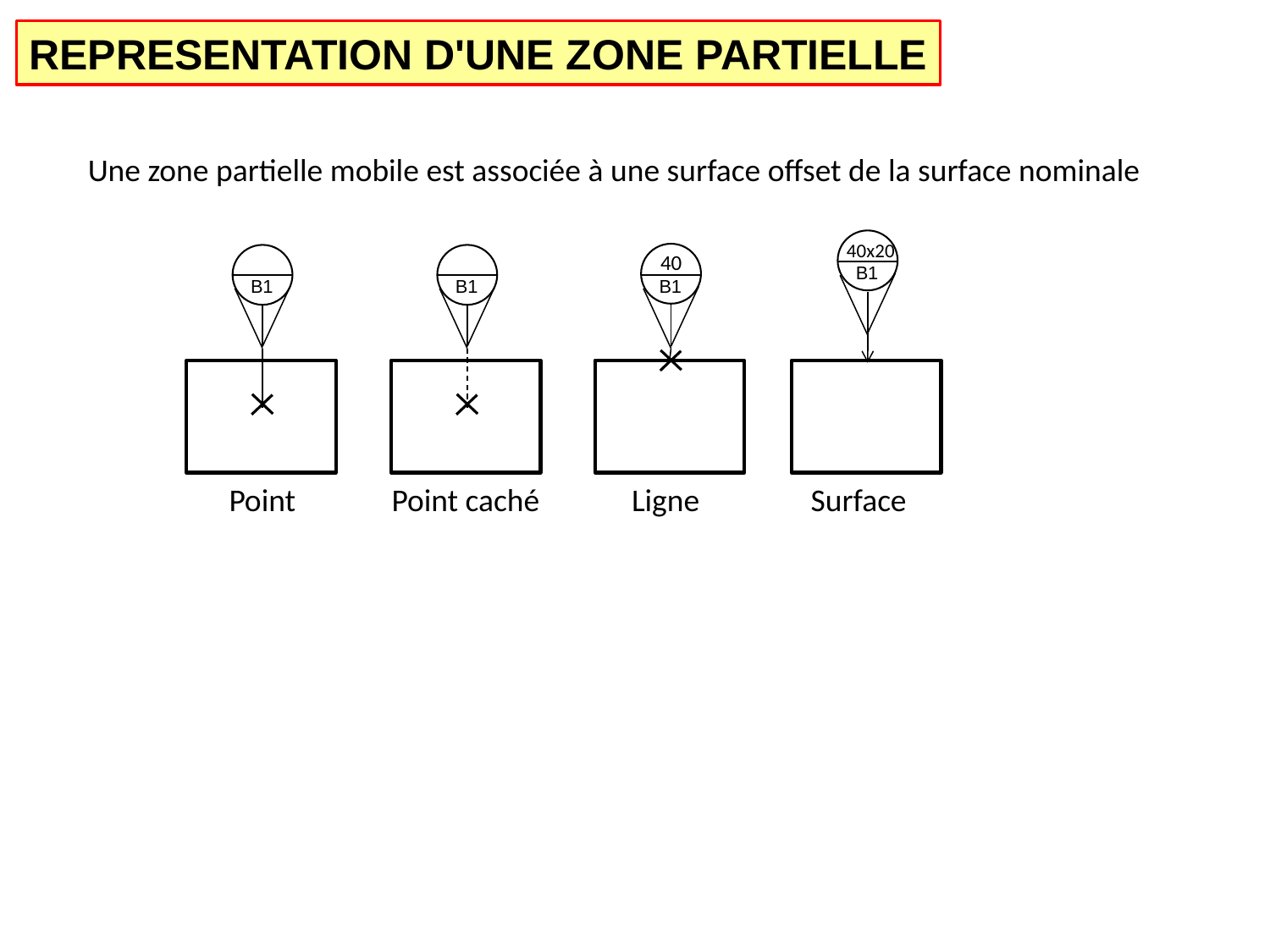

REPRESENTATION D'UNE ZONE PARTIELLE
Une zone partielle mobile est associée à une surface offset de la surface nominale

40x20
40

B1
B1
B1
B1

Point
Point caché
Ligne
Surface